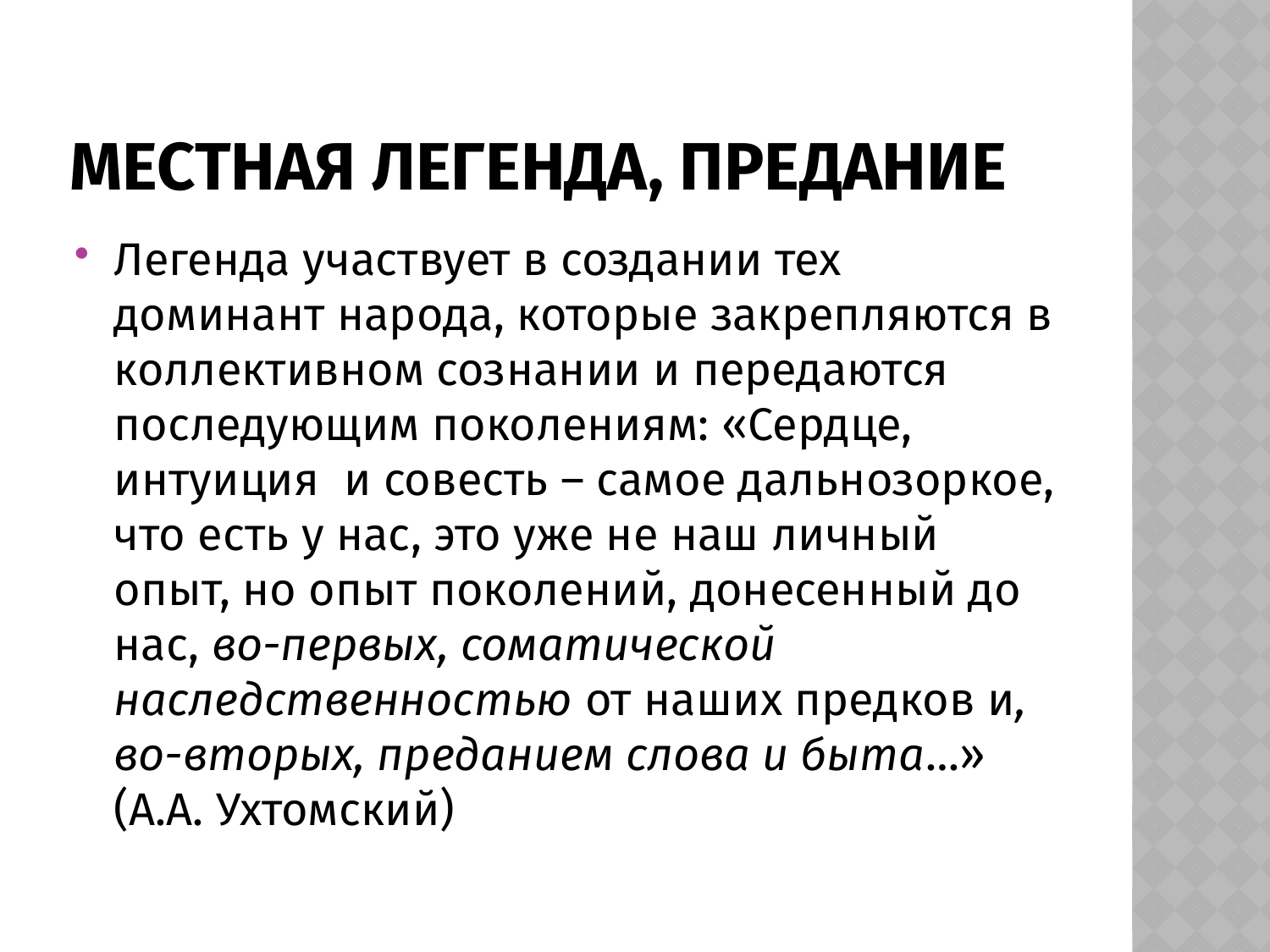

# Местная легенда, предание
Легенда участвует в создании тех доминант народа, которые закрепляются в коллективном сознании и передаются последующим поколениям: «Сердце, интуиция  и совесть – самое дальнозоркое, что есть у нас, это уже не наш личный опыт, но опыт поколений, донесенный до нас, во-первых, соматической наследственностью от наших предков и, во-вторых, преданием слова и быта…» (А.А. Ухтомский)